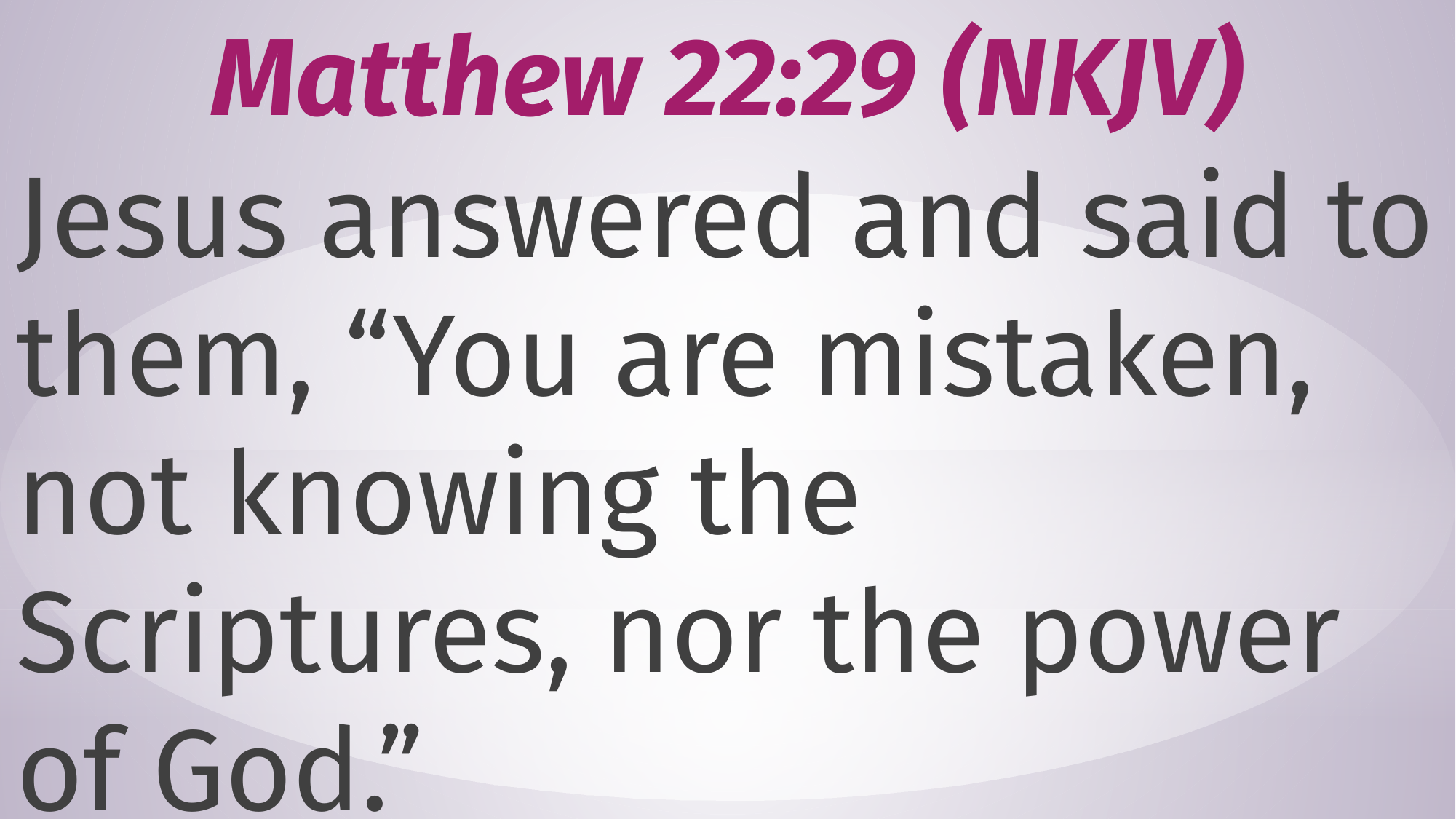

# Matthew 22:29 (NKJV)
Jesus answered and said to them, “You are mistaken, not knowing the Scriptures, nor the power of God.”